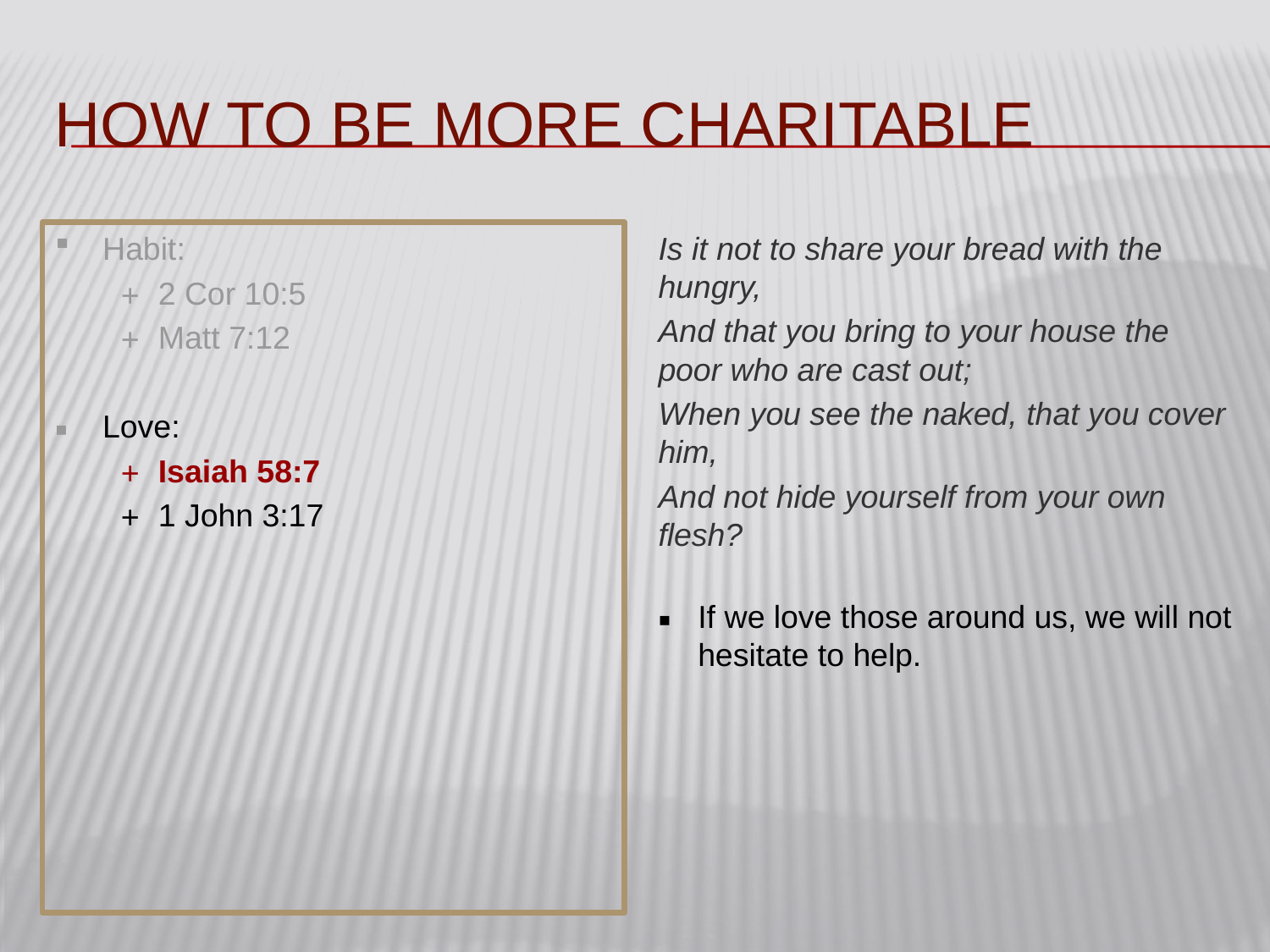

# HOW TO BE MORE CHARITABLE
Habit:
2 Cor 10:5
Matt 7:12

Love:
Isaiah 58:7
1 John 3:17

Is it not to share your bread with the hungry,
And that you bring to your house the poor who are cast out;
When you see the naked, that you cover him,
And not hide yourself from your own flesh?
If we love those around us, we will not hesitate to help.